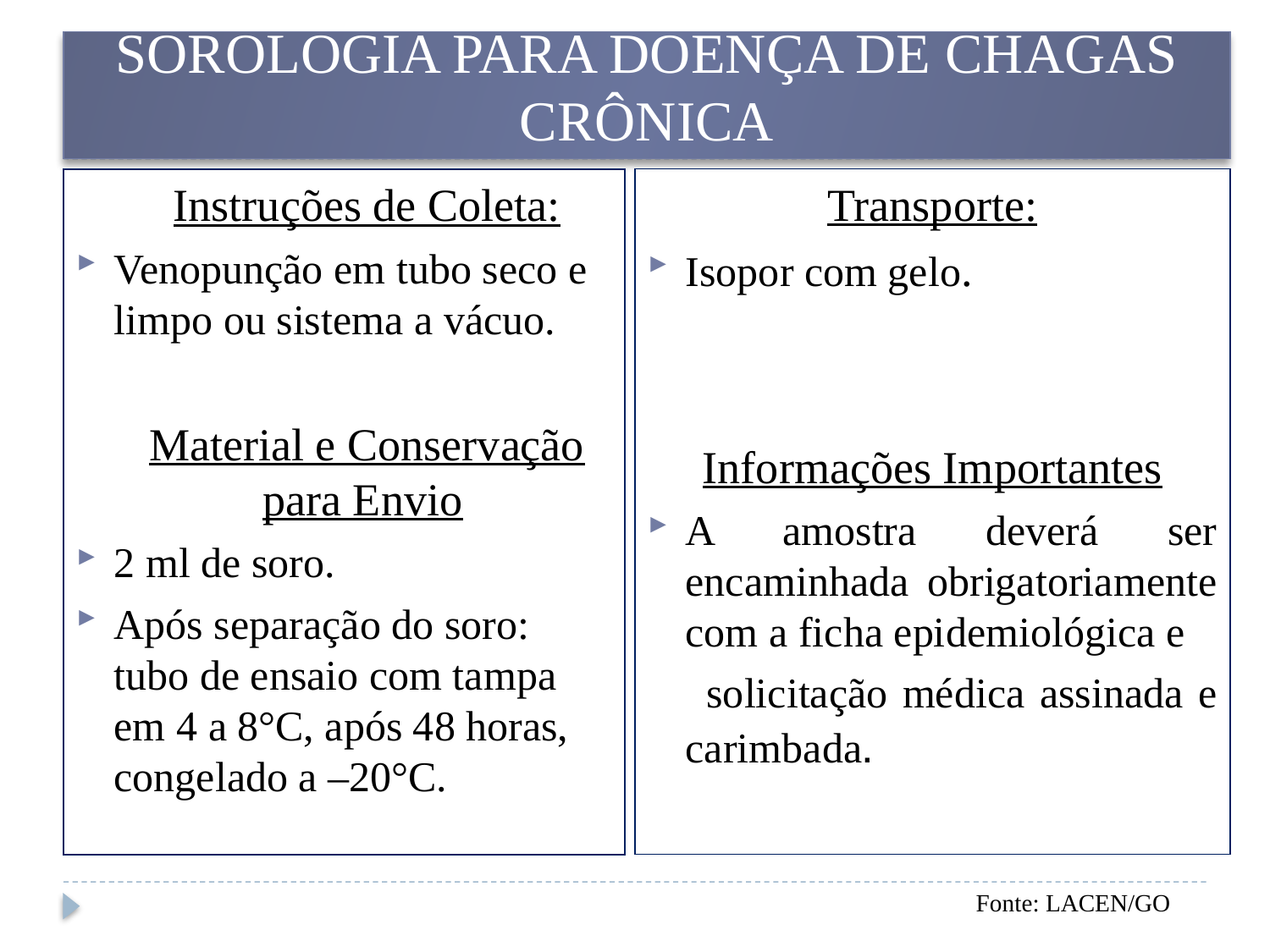

# SOROLOGIA PARA DOENÇA DE CHAGAS CRÔNICA
Transporte:
Isopor com gelo.

Informações Importantes
A amostra deverá ser encaminhada obrigatoriamente com a ficha epidemiológica e
    solicitação médica assinada e carimbada.
    Instruções de Coleta:
Venopunção em tubo seco e limpo ou sistema a vácuo.

    Material e Conservação para Envio
2 ml de soro.
Após separação do soro: tubo de ensaio com tampa em 4 a 8°C, após 48 horas, congelado a –20°C.
Fonte: LACEN/GO